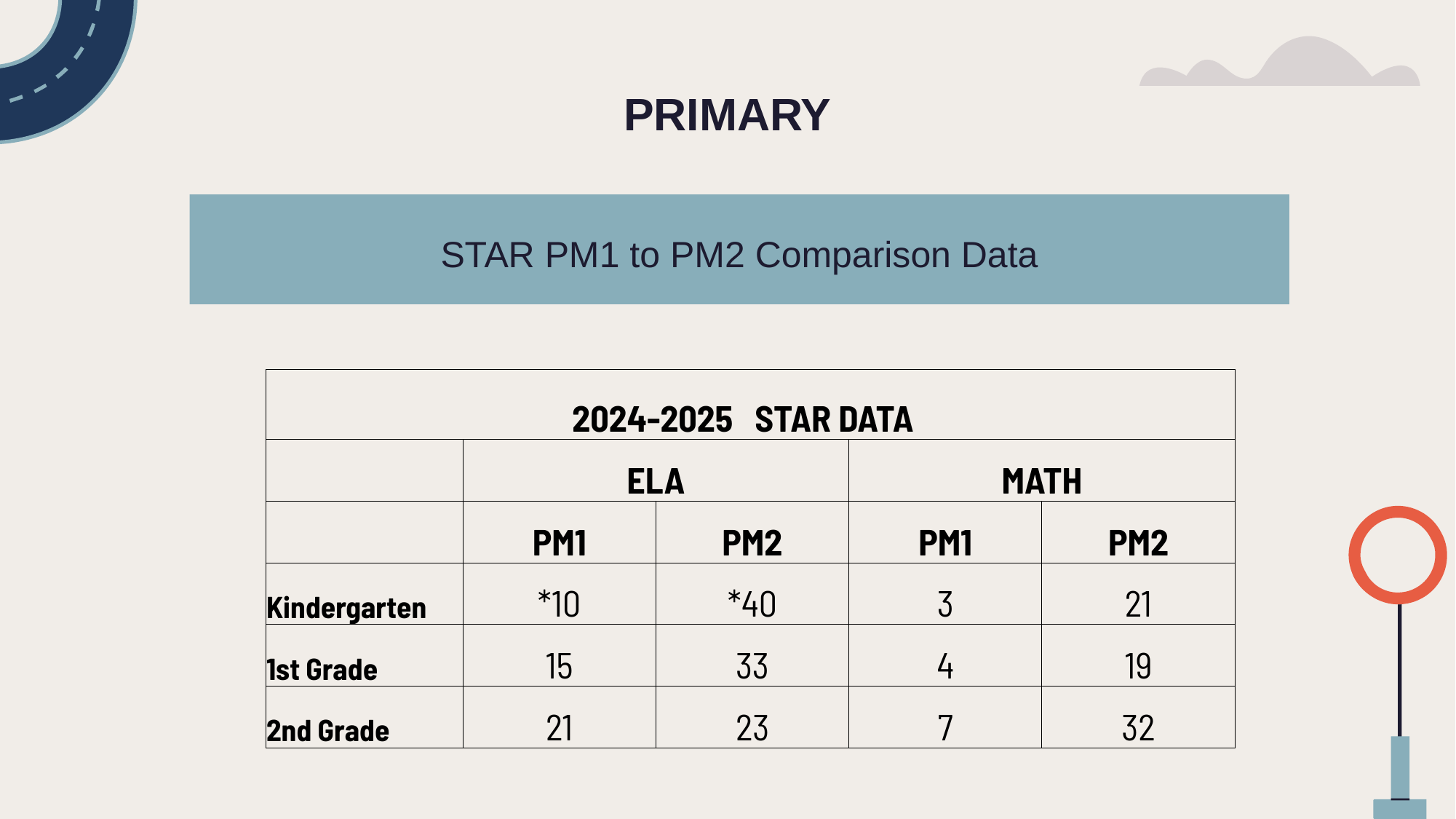

# PRIMARY
STAR PM1 to PM2 Comparison Data
| 2024-2025 STAR DATA |  |  |  |  |
| --- | --- | --- | --- | --- |
|  | ELA |  | MATH |  |
|  | PM1 | PM2 | PM1 | PM2 |
| Kindergarten | \*10 | \*40 | 3 | 21 |
| 1st Grade | 15 | 33 | 4 | 19 |
| 2nd Grade | 21 | 23 | 7 | 32 |